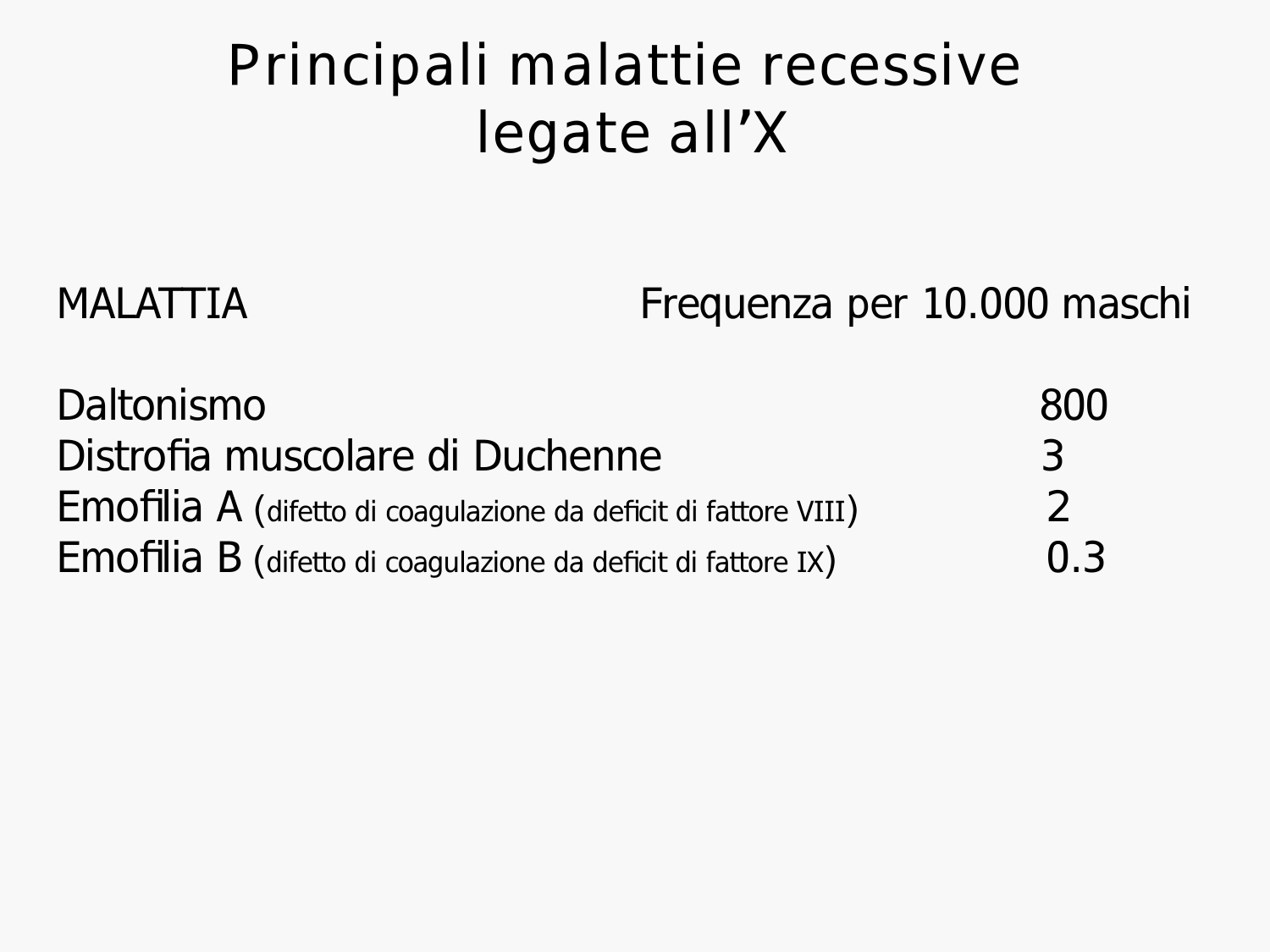

Principali malattie recessive
legate all’X
MALATTIA                              Frequenza per 10.000 maschi

Daltonismo                                                           800
Distrofia muscolare di Duchenne                             3
Emofilia A (difetto di coagulazione da deficit di fattore VIII)                 2
Emofilia B (difetto di coagulazione da deficit di fattore IX)                   0.3